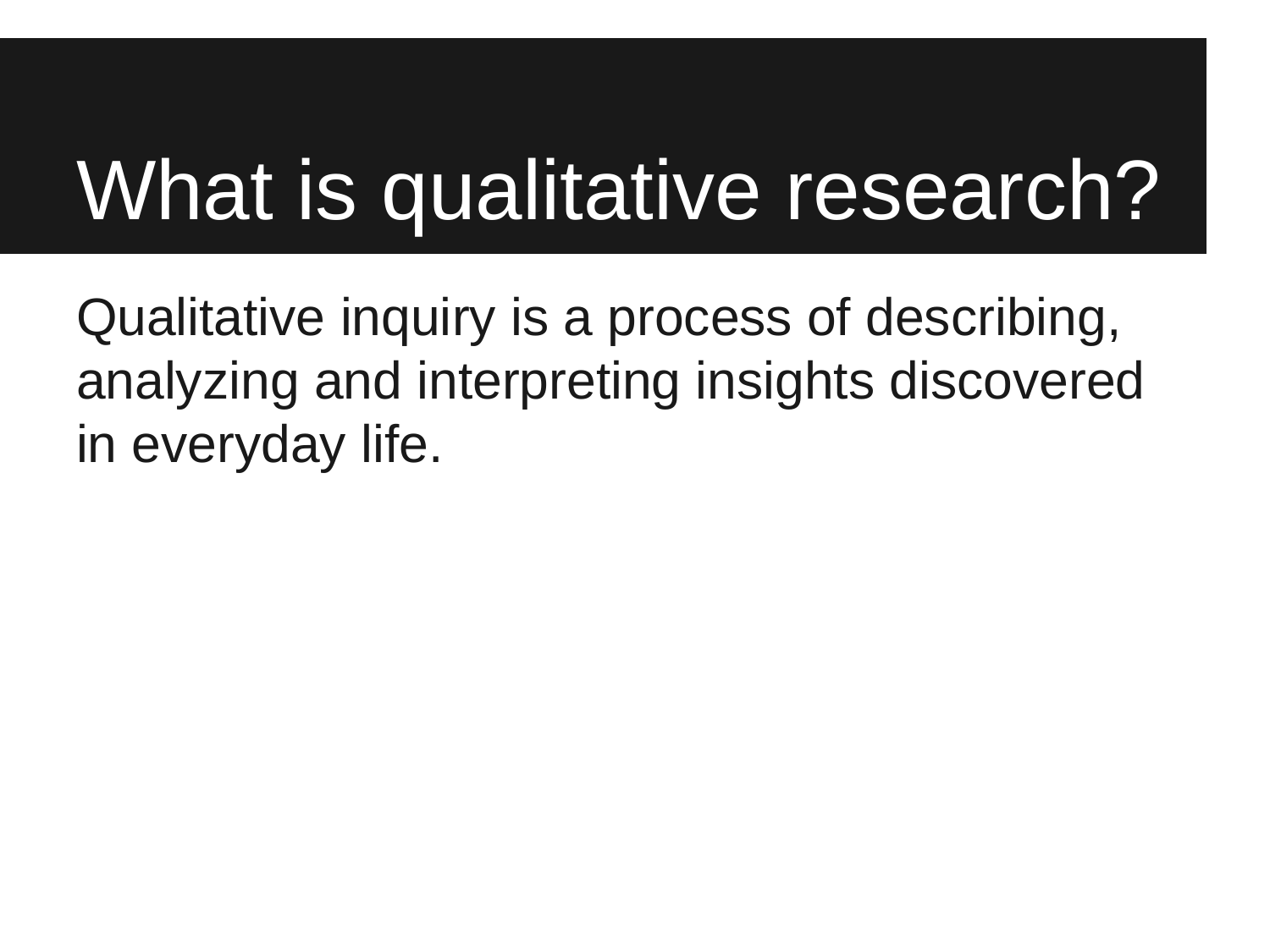

# What is qualitative research?
Qualitative inquiry is a process of describing, analyzing and interpreting insights discovered in everyday life.